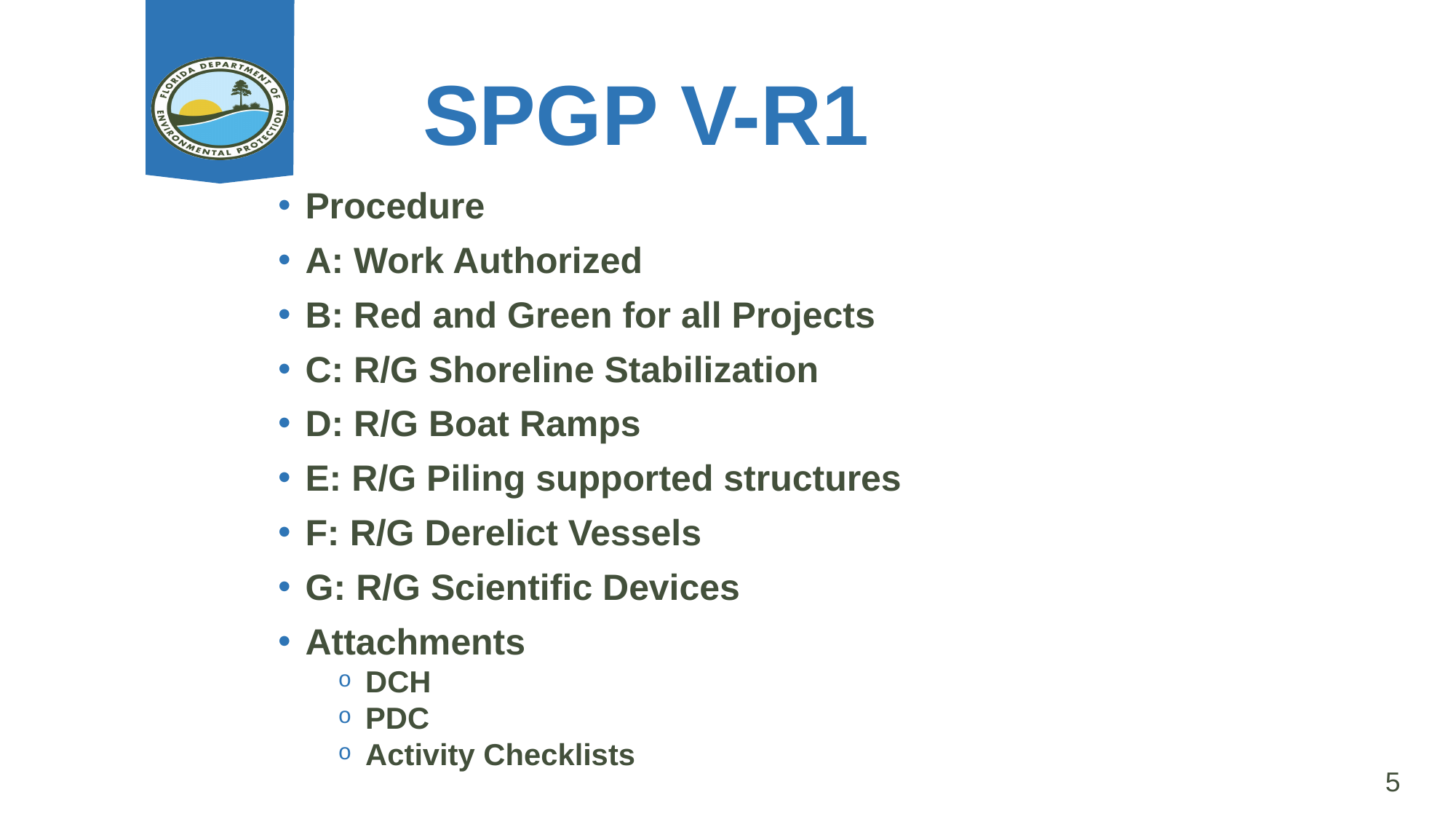

# SPGP V-R1
Procedure
A: Work Authorized
B: Red and Green for all Projects
C: R/G Shoreline Stabilization
D: R/G Boat Ramps
E: R/G Piling supported structures
F: R/G Derelict Vessels
G: R/G Scientific Devices
Attachments
DCH
PDC
Activity Checklists